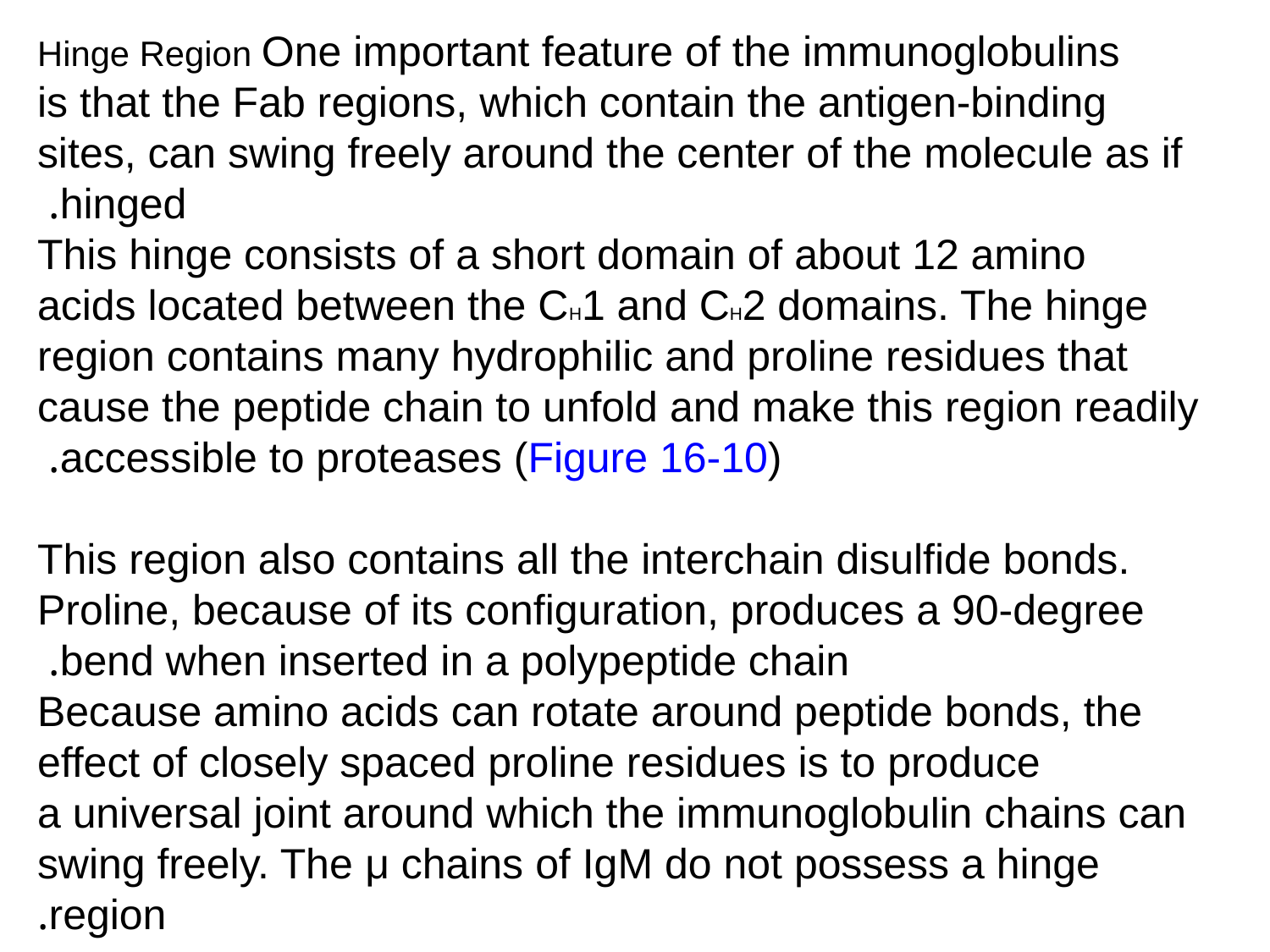

Hinge Region One important feature of the immunoglobulins
is that the Fab regions, which contain the antigen-binding
sites, can swing freely around the center of the molecule as if hinged.
This hinge consists of a short domain of about 12 amino
acids located between the CH1 and CH2 domains. The hinge
region contains many hydrophilic and proline residues that
cause the peptide chain to unfold and make this region readily accessible to proteases (Figure 16-10).

This region also contains all the interchain disulfide bonds. Proline, because of its configuration, produces a 90-degree bend when inserted in a polypeptide chain.
Because amino acids can rotate around peptide bonds, the effect of closely spaced proline residues is to produce
a universal joint around which the immunoglobulin chains can swing freely. The μ chains of IgM do not possess a hinge region.